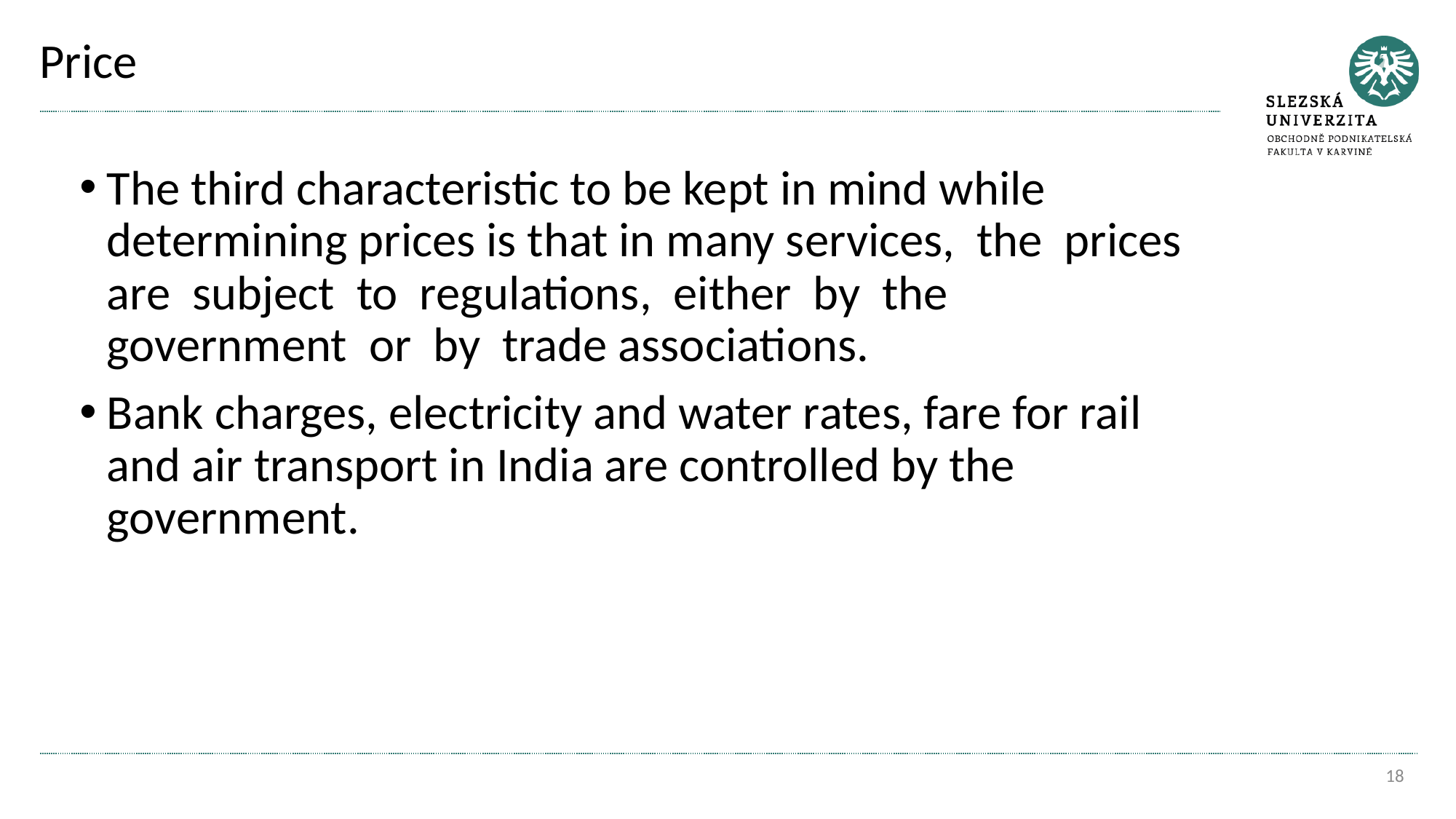

# Price
The third characteristic to be kept in mind while determining prices is that in many services,  the  prices  are  subject  to  regulations,  either  by  the  government  or  by  trade associations.
Bank charges, electricity and water rates, fare for rail and air transport in India are controlled by the government.
18